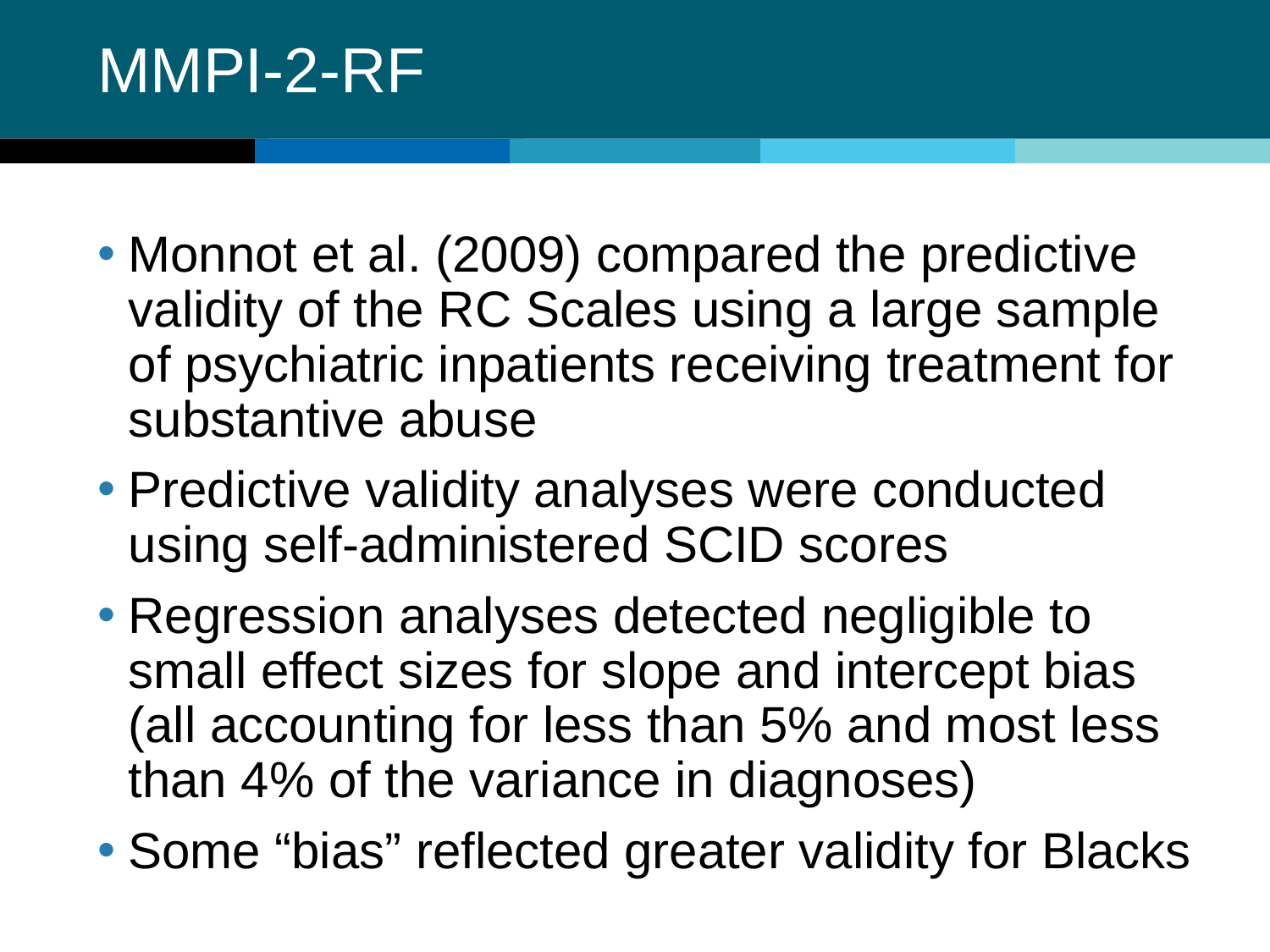

# MMPI-2-RF
Monnot et al. (2009) compared the predictive validity of the RC Scales using a large sample of psychiatric inpatients receiving treatment for substantive abuse
Predictive validity analyses were conducted using self-administered SCID scores
Regression analyses detected negligible to small effect sizes for slope and intercept bias (all accounting for less than 5% and most less than 4% of the variance in diagnoses)
Some “bias” reflected greater validity for Blacks